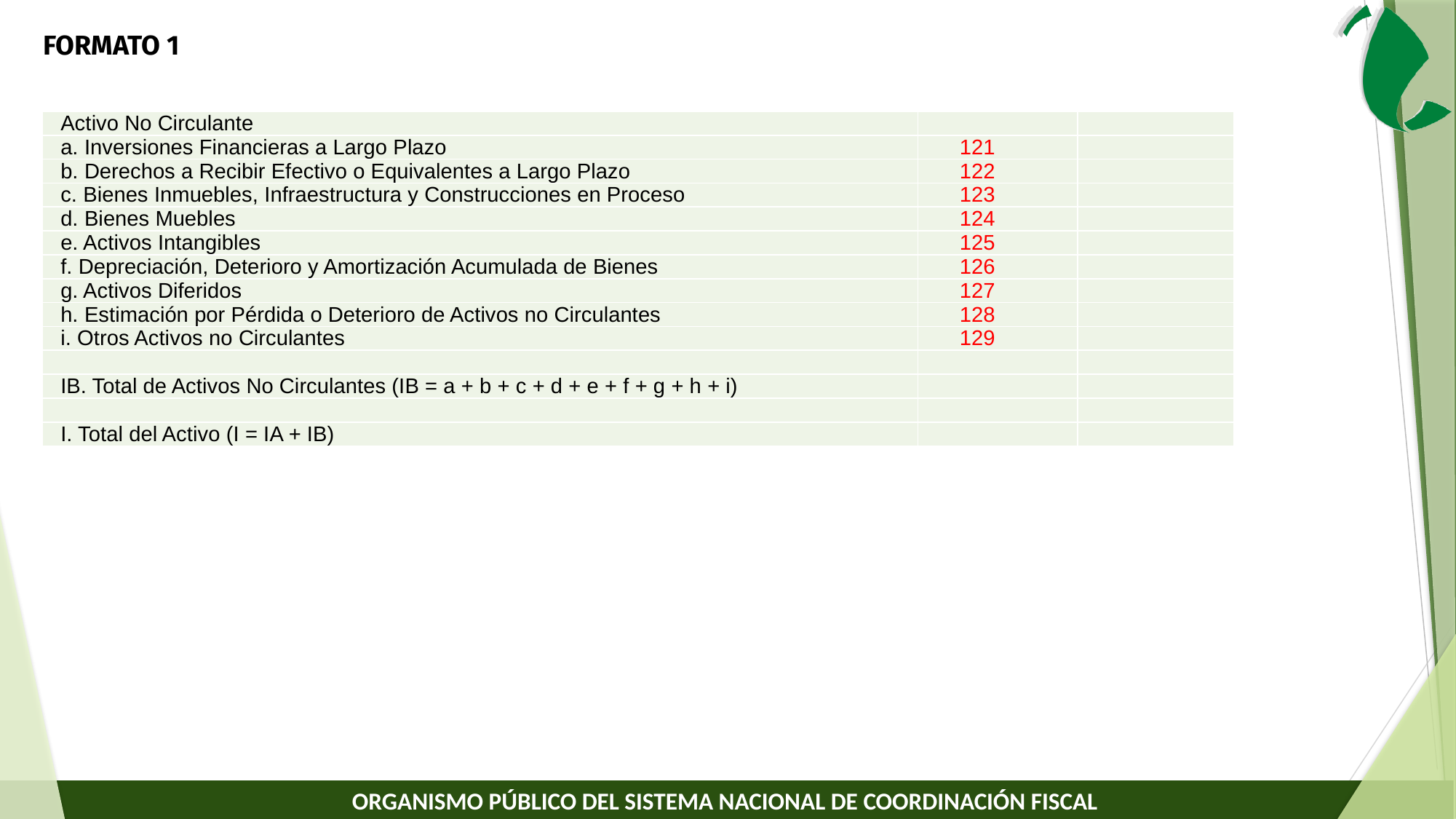

FORMATO 1
| Activo No Circulante |  |  |
| --- | --- | --- |
| a. Inversiones Financieras a Largo Plazo | 121 |  |
| b. Derechos a Recibir Efectivo o Equivalentes a Largo Plazo | 122 |  |
| c. Bienes Inmuebles, Infraestructura y Construcciones en Proceso | 123 |  |
| d. Bienes Muebles | 124 |  |
| e. Activos Intangibles | 125 |  |
| f. Depreciación, Deterioro y Amortización Acumulada de Bienes | 126 |  |
| g. Activos Diferidos | 127 |  |
| h. Estimación por Pérdida o Deterioro de Activos no Circulantes | 128 |  |
| i. Otros Activos no Circulantes | 129 |  |
|  |  |  |
| IB. Total de Activos No Circulantes (IB = a + b + c + d + e + f + g + h + i) |  |  |
|  |  |  |
| I. Total del Activo (I = IA + IB) |  |  |